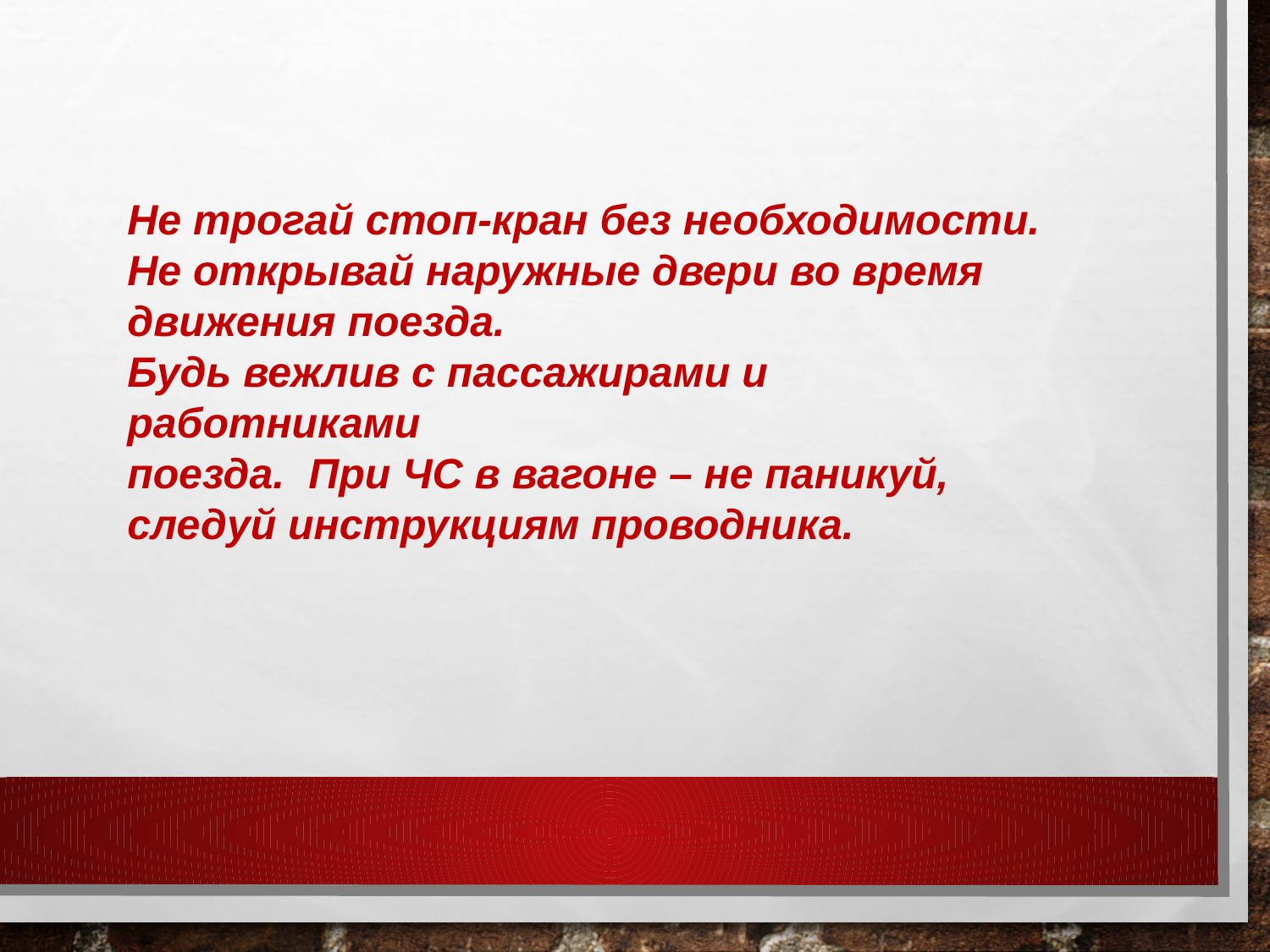

Не трогай стоп-кран без необходимости.
Не открывай наружные двери во время
движения поезда.
Будь вежлив с пассажирами и работниками
поезда.  При ЧС в вагоне – не паникуй,
следуй инструкциям проводника.